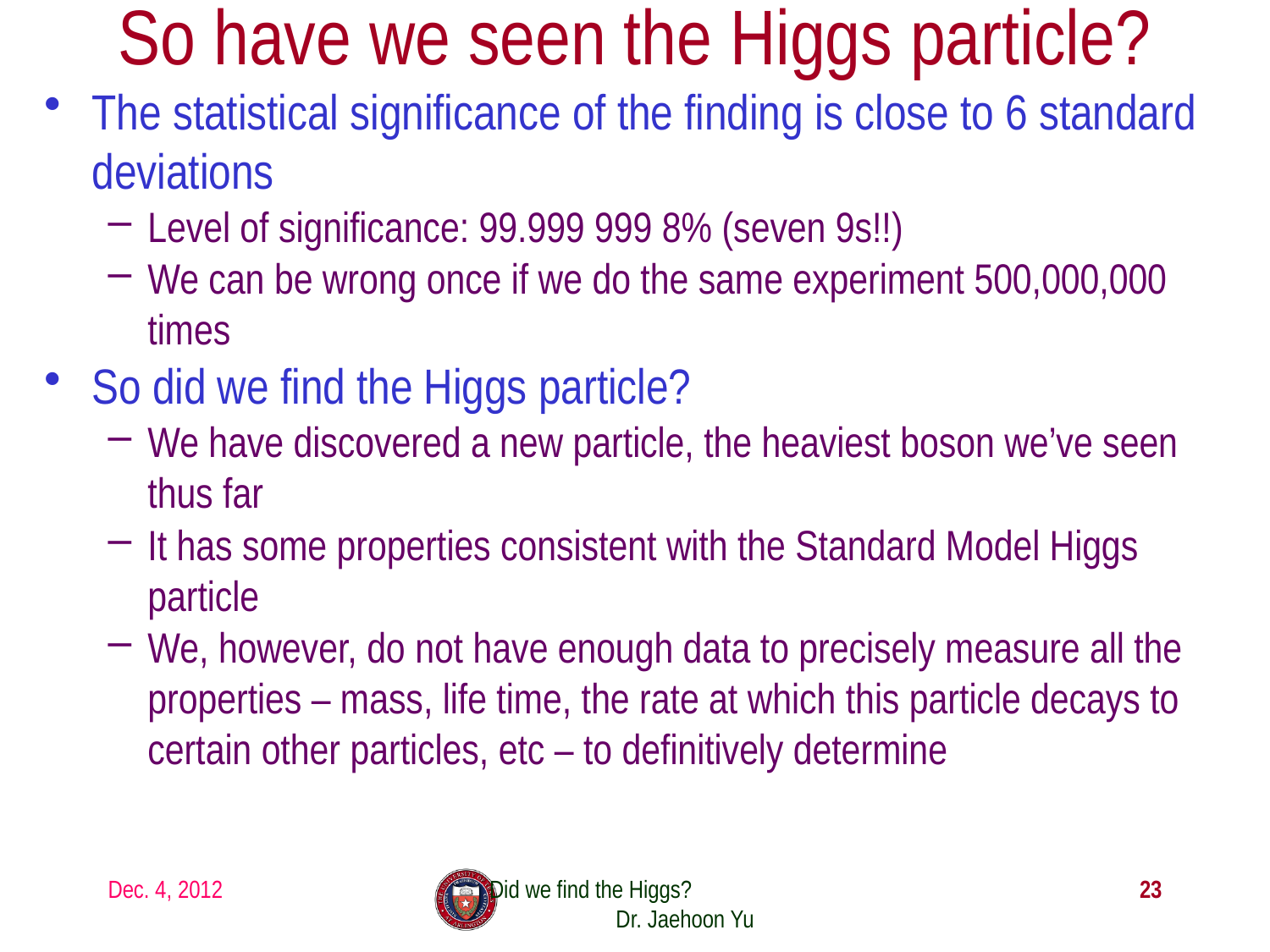

# So have we seen the Higgs particle?
The statistical significance of the finding is close to 6 standard deviations
Level of significance: 99.999 999 8% (seven 9s!!)
We can be wrong once if we do the same experiment 500,000,000 times
So did we find the Higgs particle?
We have discovered a new particle, the heaviest boson we’ve seen thus far
It has some properties consistent with the Standard Model Higgs particle
We, however, do not have enough data to precisely measure all the properties – mass, life time, the rate at which this particle decays to certain other particles, etc – to definitively determine
Did we find the Higgs?                                  Dr. Jaehoon Yu
Dec. 4, 2012
23